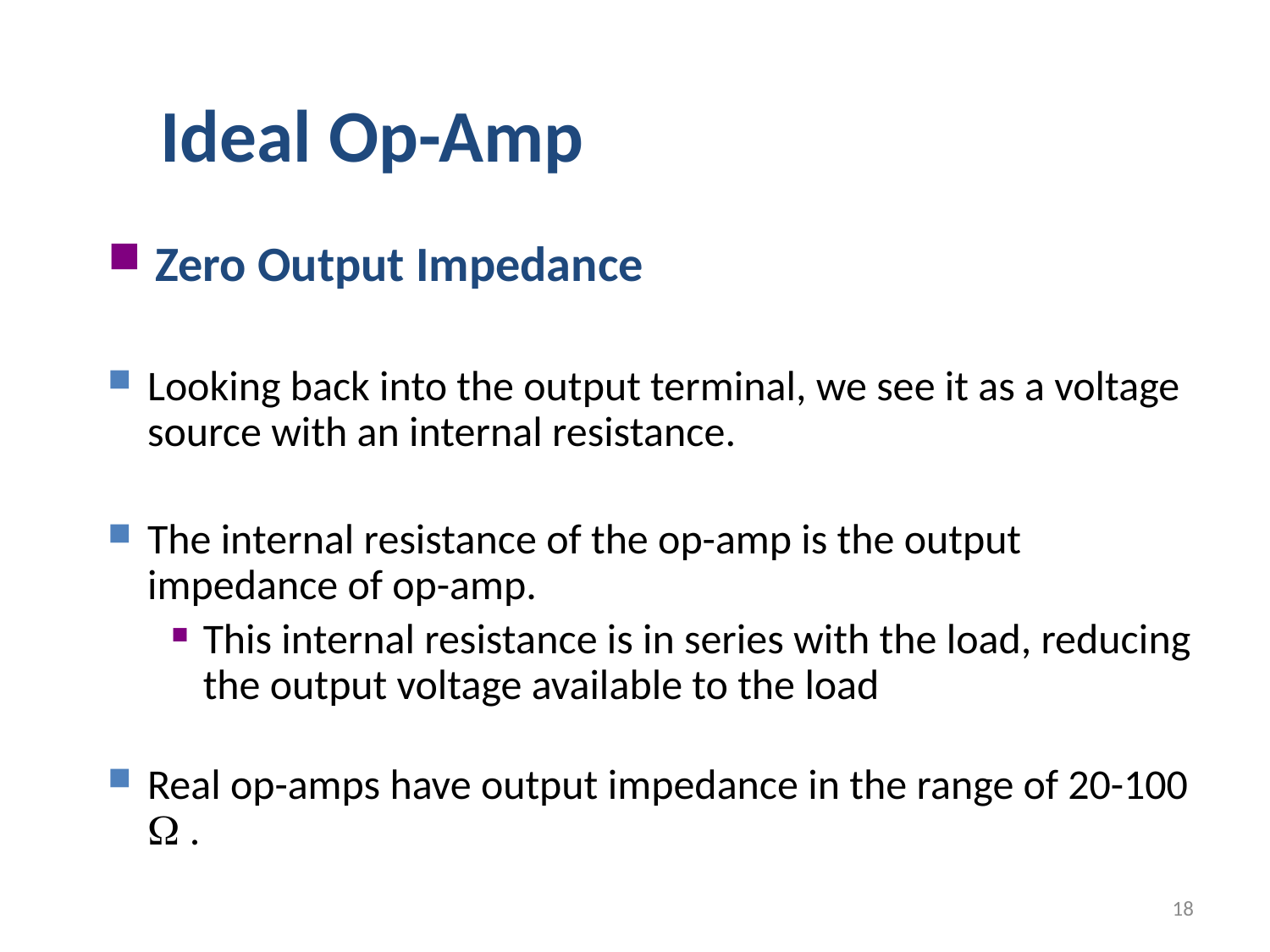

Ideal Op-Amp
Zero Output Impedance

Looking back into the output terminal, we see it as a voltage source with an internal resistance.

The internal resistance of the op-amp is the output impedance of op-amp.
This internal resistance is in series with the load, reducing the output voltage available to the load

Real op-amps have output impedance in the range of 20-100 Ω .
18